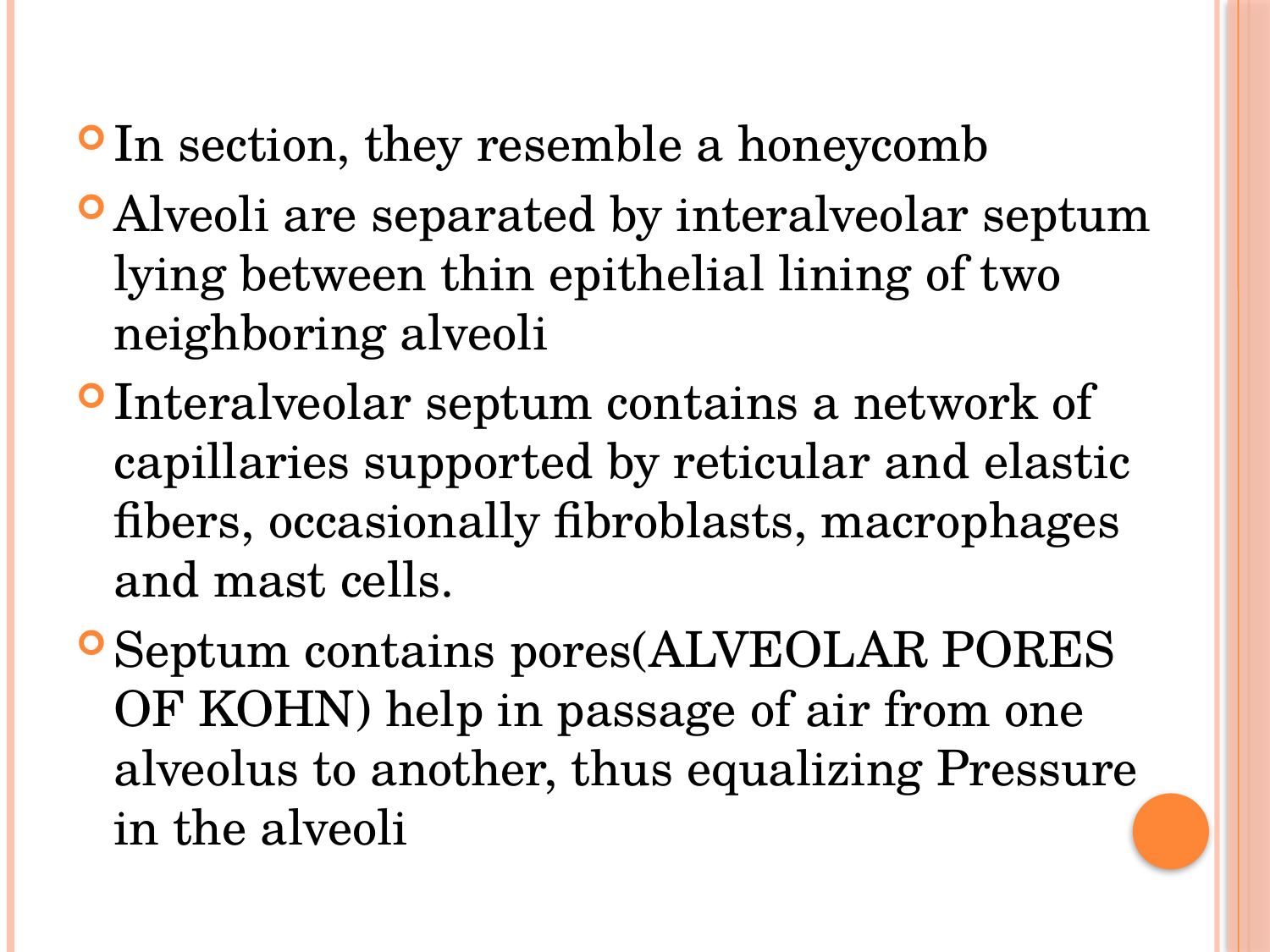

#
In section, they resemble a honeycomb
Alveoli are separated by interalveolar septum lying between thin epithelial lining of two neighboring alveoli
Interalveolar septum contains a network of capillaries supported by reticular and elastic fibers, occasionally fibroblasts, macrophages and mast cells.
Septum contains pores(ALVEOLAR PORES OF KOHN) help in passage of air from one alveolus to another, thus equalizing Pressure in the alveoli